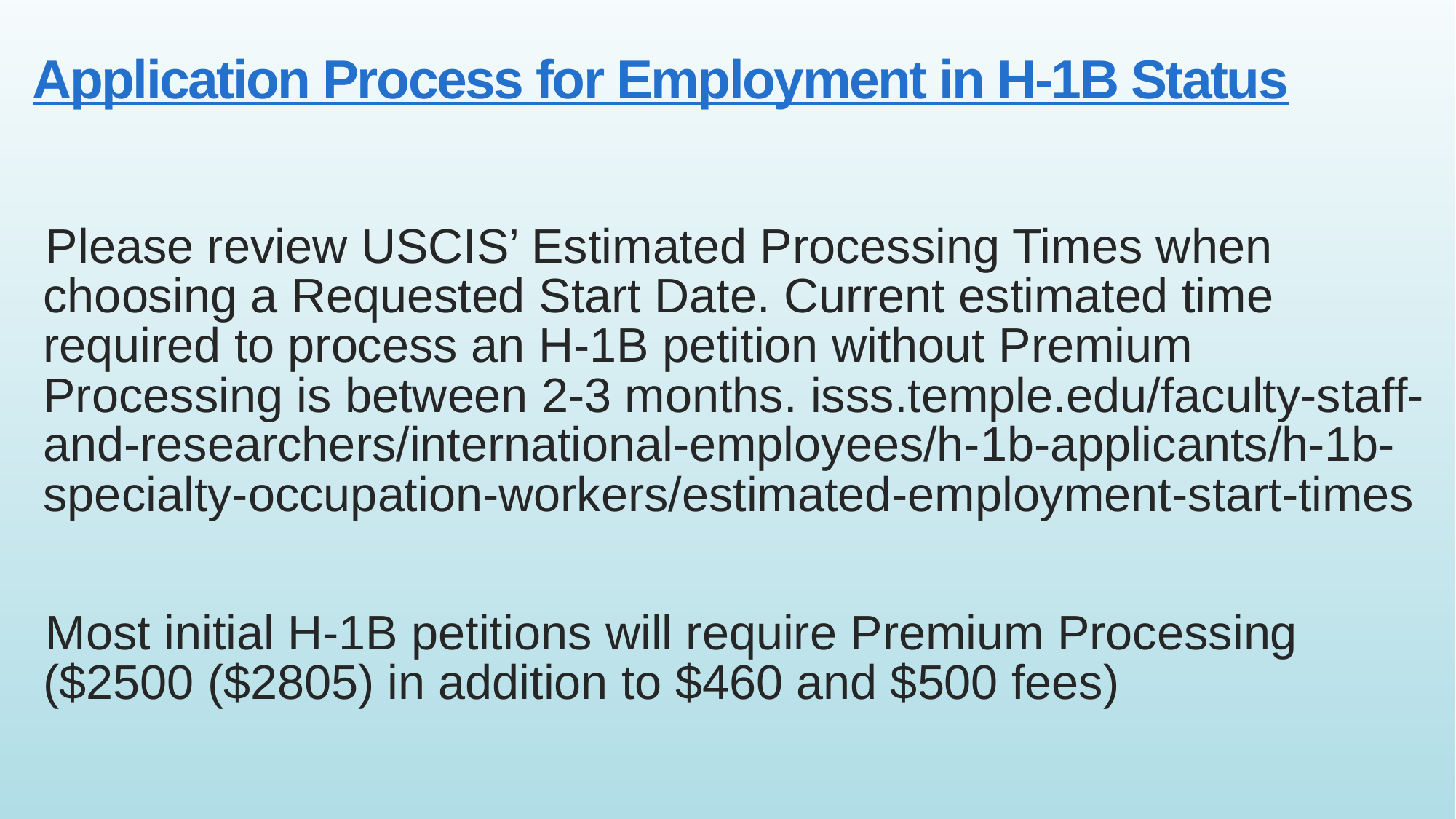

# Application Process for Employment in H-1B Status
Please review USCIS’ Estimated Processing Times when choosing a Requested Start Date. Current estimated time required to process an H-1B petition without Premium Processing is between 2-3 months. isss.temple.edu/faculty-staff-and-researchers/international-employees/h-1b-applicants/h-1b-specialty-occupation-workers/estimated-employment-start-times

Most initial H-1B petitions will require Premium Processing ($2500 ($2805) in addition to $460 and $500 fees)